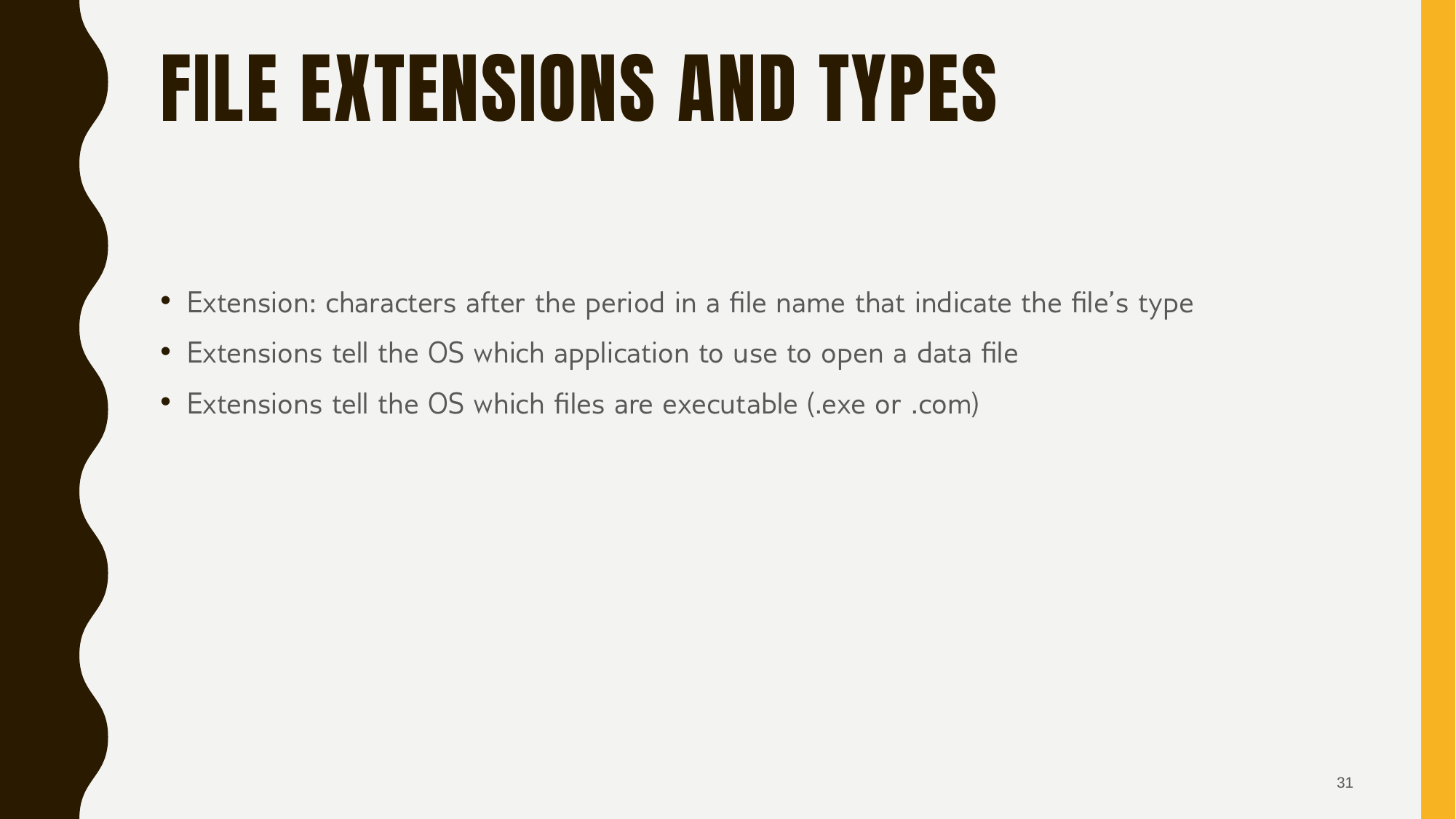

# File Extensions and Types
Extension: characters after the period in a file name that indicate the file’s type
Extensions tell the OS which application to use to open a data file
Extensions tell the OS which files are executable (.exe or .com)

31